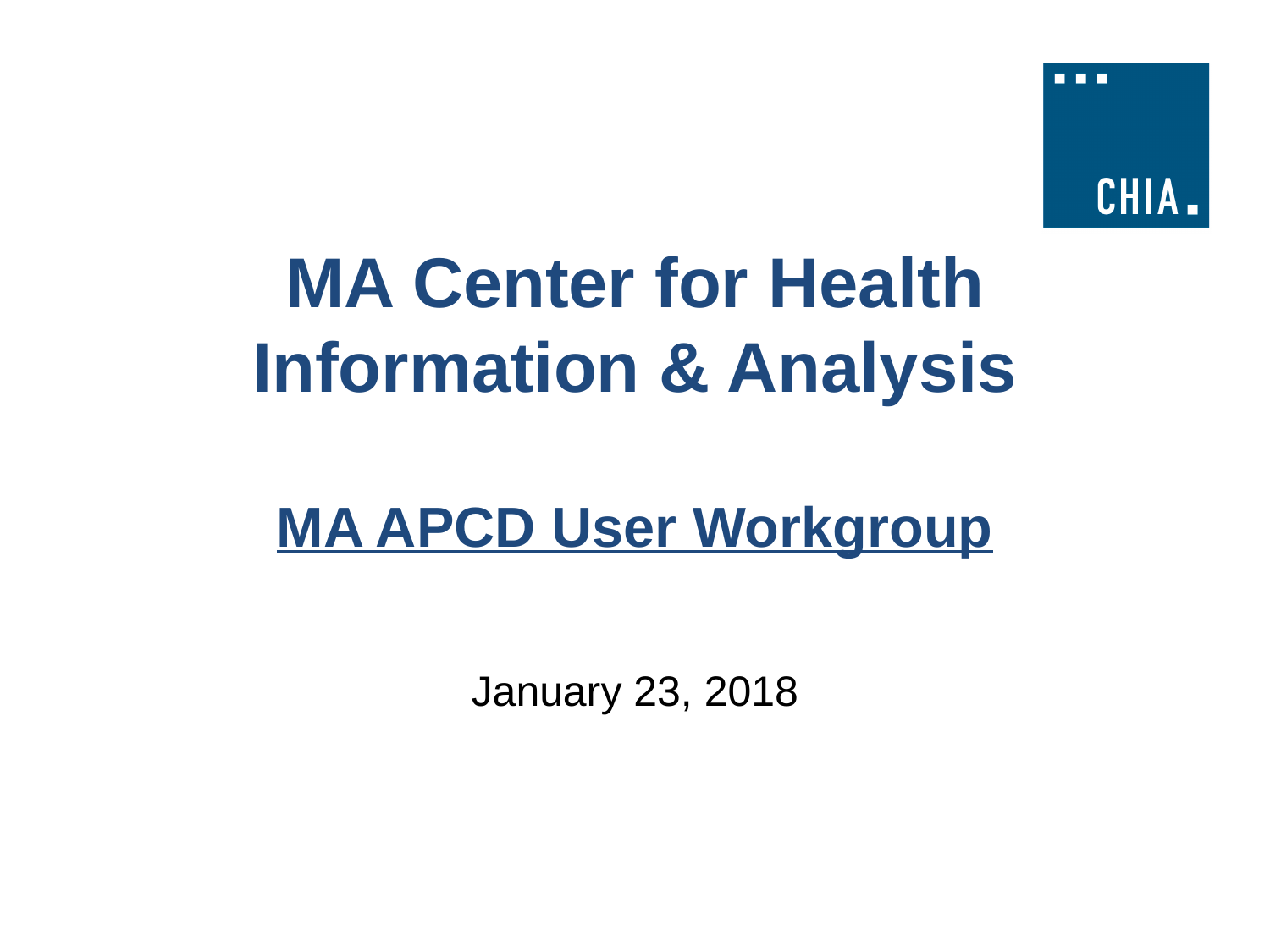

# MA Center for Health Information & Analysis MA APCD User Workgroup

January 23, 2018